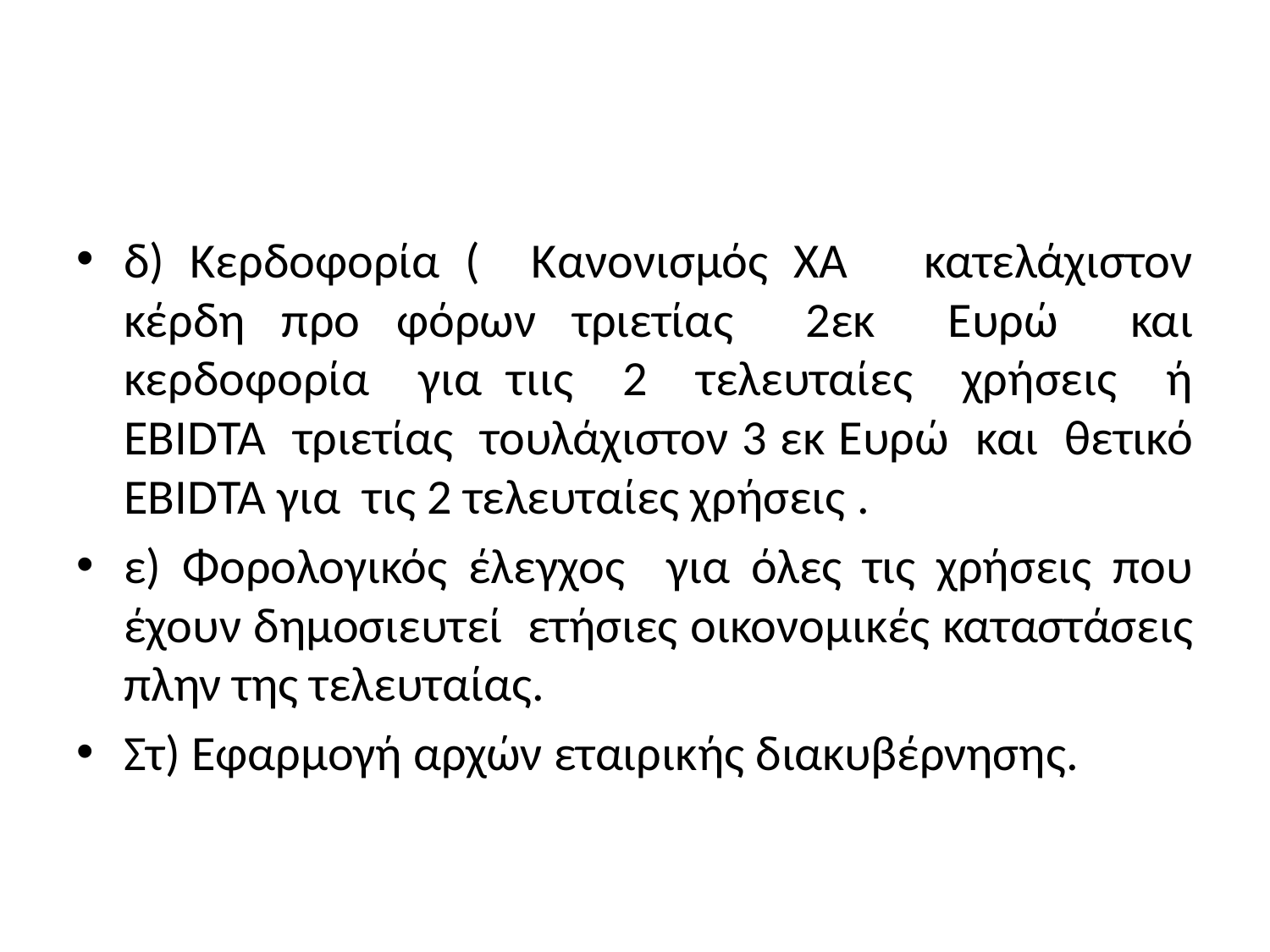

#
δ) Κερδοφορία (  Κανονισμός ΧΑ   κατελάχιστον κέρδη προ φόρων τριετίας  2εκ  Ευρώ  και κερδοφορία  για τιις  2  τελευταίες  χρήσεις  ή EBIDTA  τριετίας  τουλάχιστον 3 εκ Ευρώ  και  θετικό EBIDTA για  τις 2 τελευταίες χρήσεις .
ε) Φορολογικός έλεγχος  για όλες τις χρήσεις που έχουν δημοσιευτεί  ετήσιες οικονομικές καταστάσεις πλην της τελευταίας.
Στ) Εφαρμογή αρχών εταιρικής διακυβέρνησης.